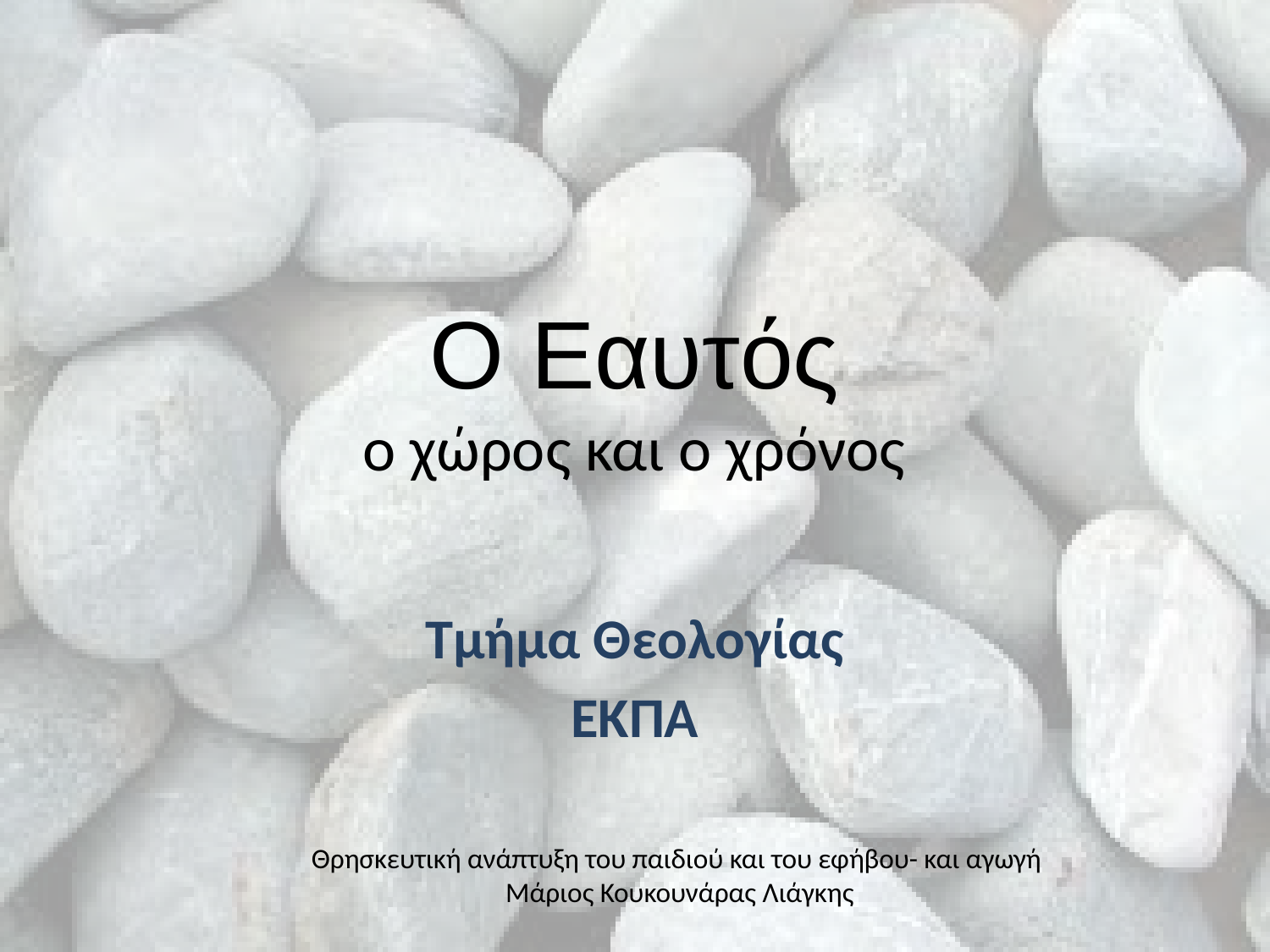

# O Εαυτός ο χώρος και ο χρόνος
Τμήμα Θεολογίας
ΕΚΠΑ

Θρησκευτική ανάπτυξη του παιδιού και του εφήβου- και αγωγή
Μάριος Κουκουνάρας Λιάγκης